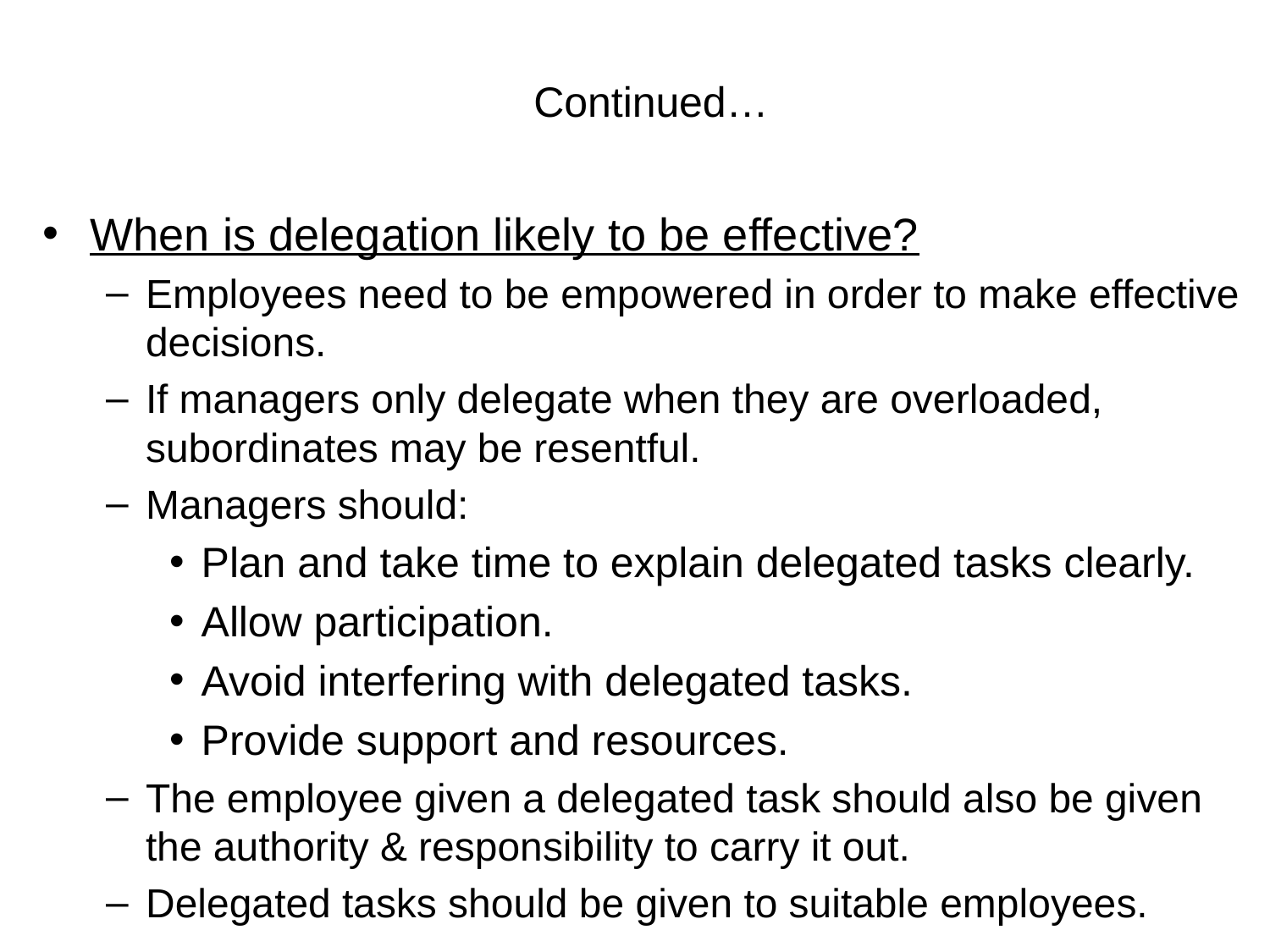

# Continued…
When is delegation likely to be effective?
Employees need to be empowered in order to make effective decisions.
If managers only delegate when they are overloaded, subordinates may be resentful.
Managers should:
Plan and take time to explain delegated tasks clearly.
Allow participation.
Avoid interfering with delegated tasks.
Provide support and resources.
The employee given a delegated task should also be given the authority & responsibility to carry it out.
Delegated tasks should be given to suitable employees.

5